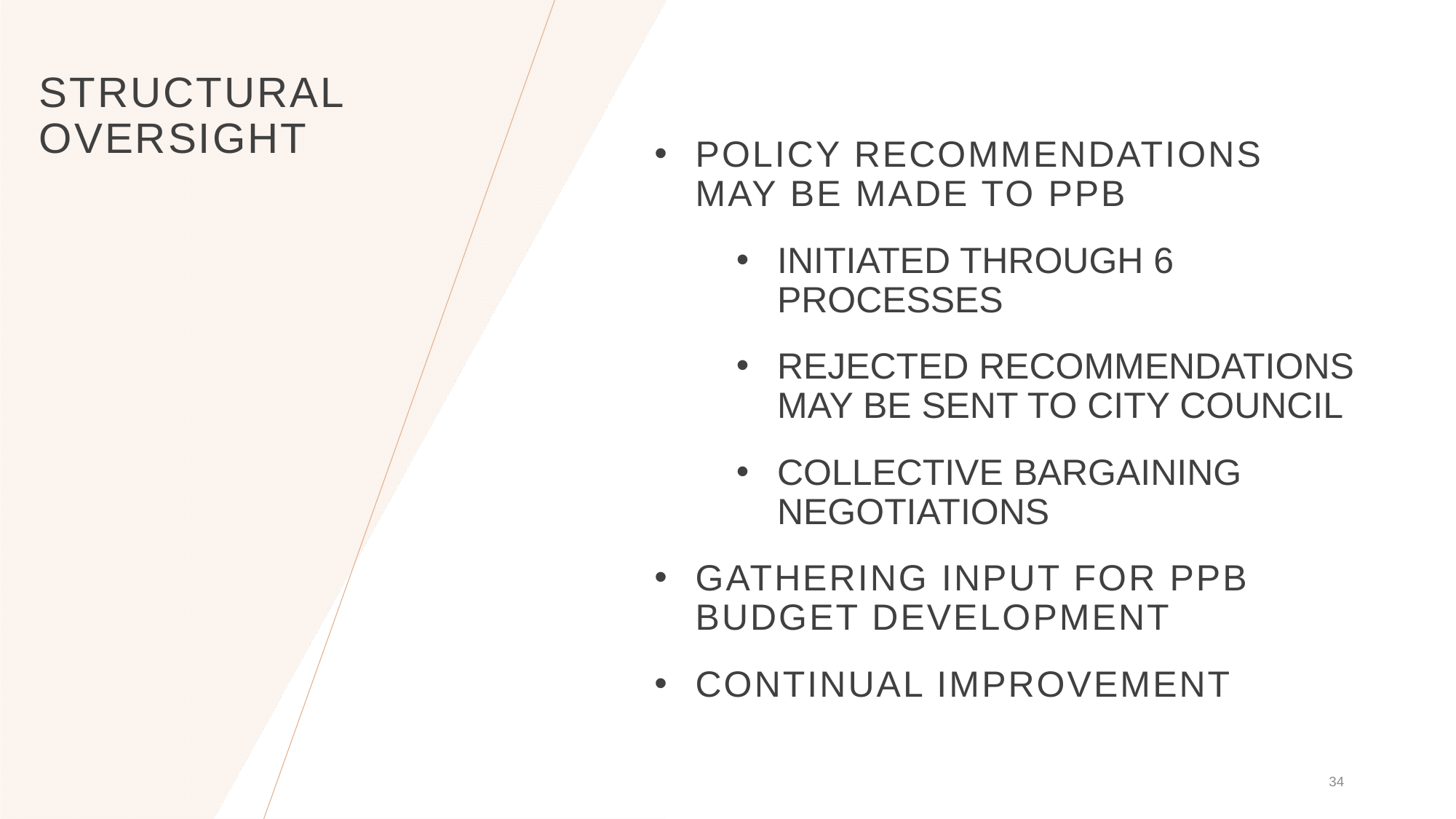

# Structural Oversight
Policy Recommendations may be made to PPB
Initiated through 6 processes
rejected recommendations may be sent to City Council
collective bargaining negotiations
Gathering input for PPB Budget Development
Continual improvement

34